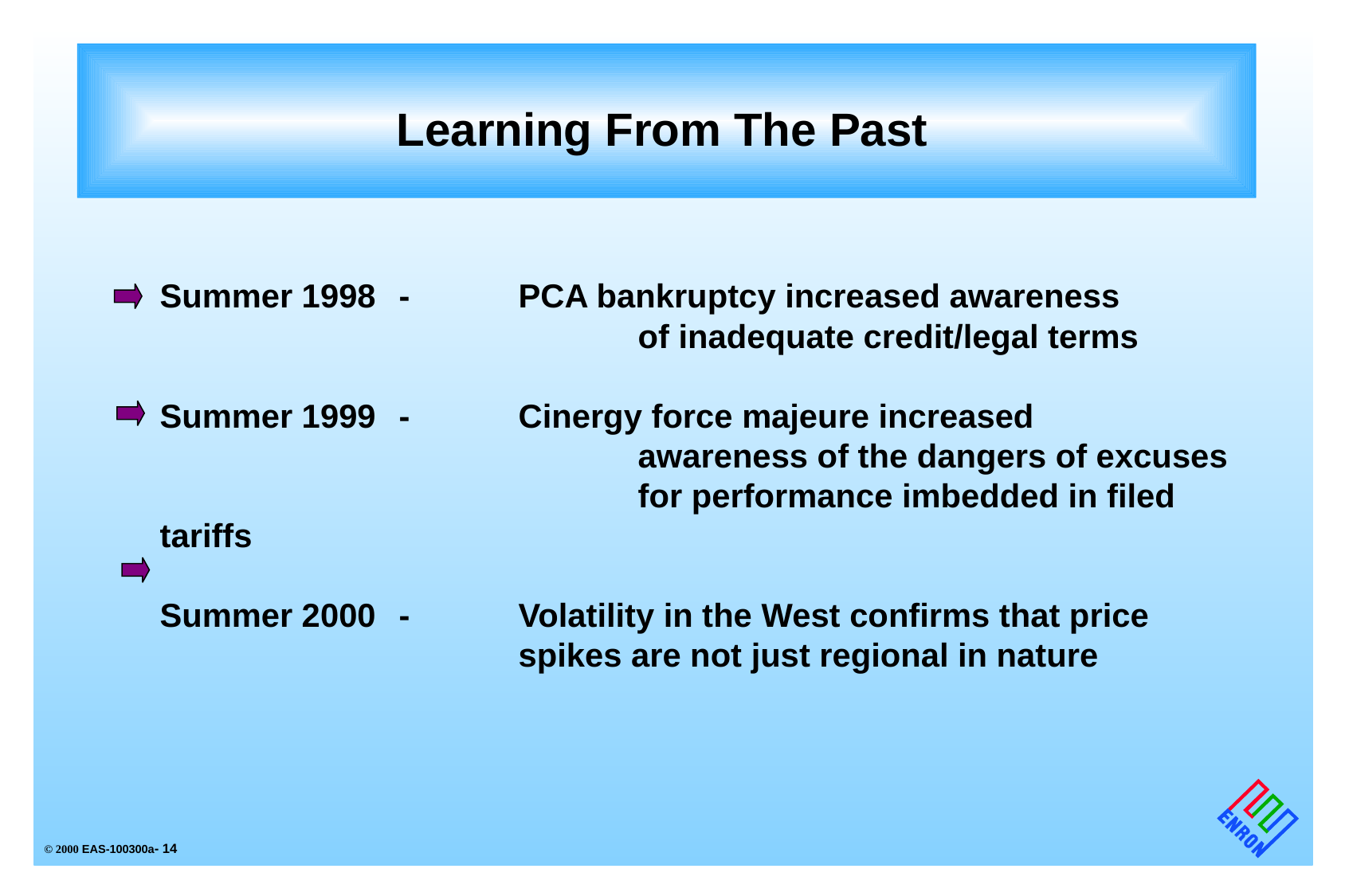

# Learning From The Past

	Summer 1998	-	PCA bankruptcy increased awareness
					of inadequate credit/legal terms

	Summer 1999	-	Cinergy force majeure increased
					awareness of the dangers of excuses
					for performance imbedded in filed tariffs

	Summer 2000	-	Volatility in the West confirms that price 				spikes are not just regional in nature